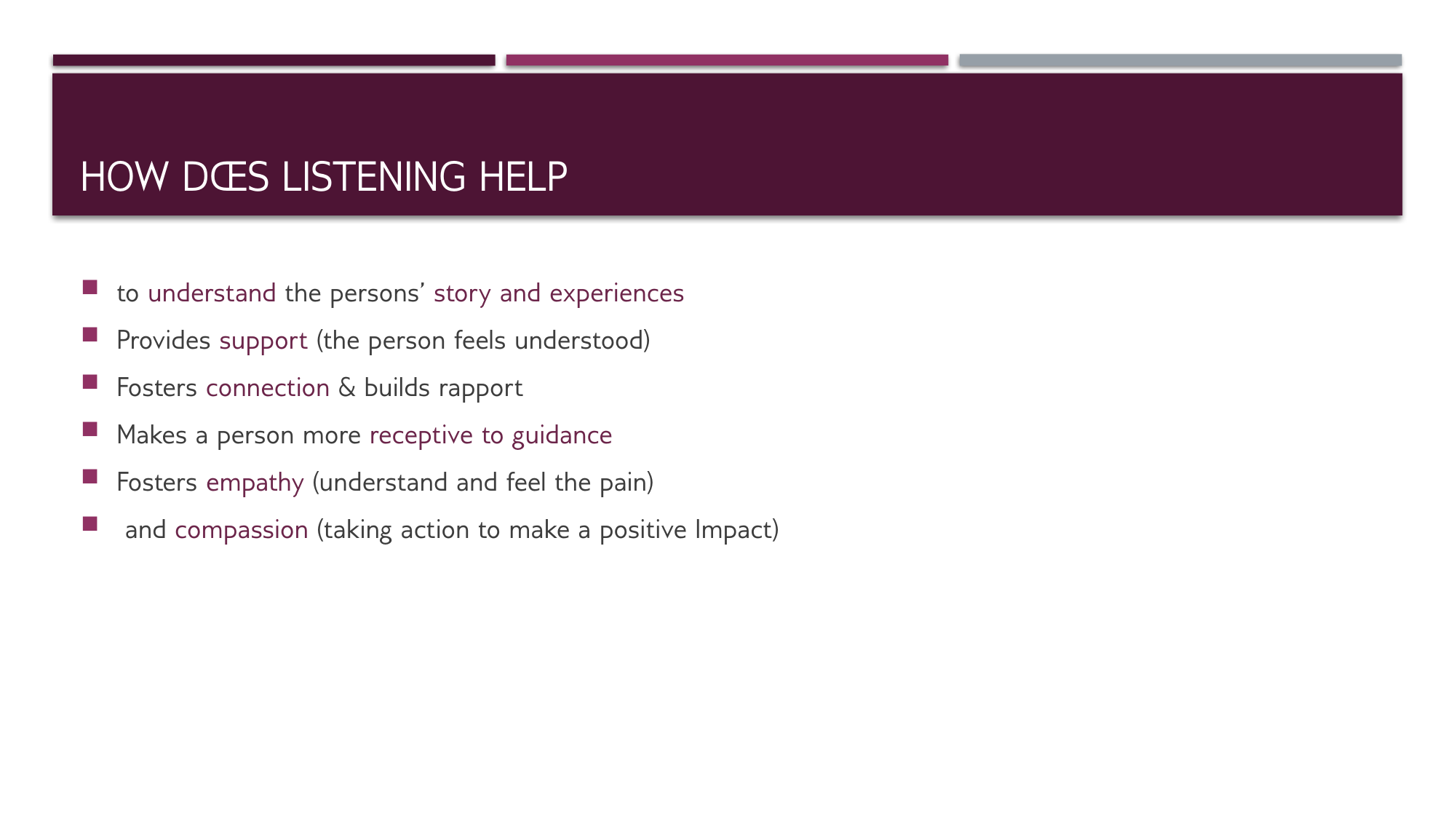

# How does listening Help
to understand the persons’ story and experiences
Provides support (the person feels understood)
Fosters connection & builds rapport
Makes a person more receptive to guidance
Fosters empathy (understand and feel the pain)
 and compassion (taking action to make a positive Impact)